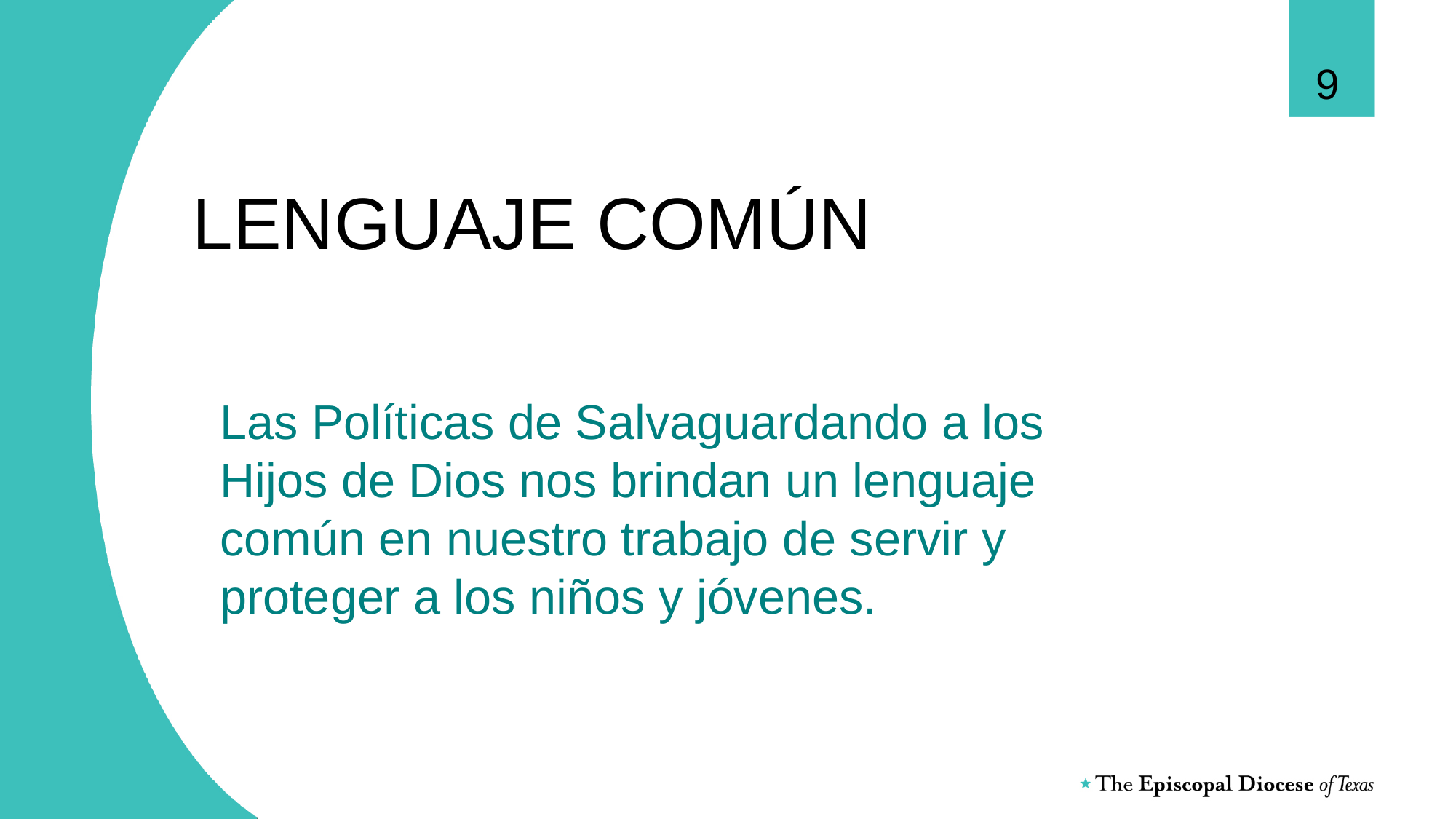

9
# LENGUAJE COMÚN
Las Políticas de Salvaguardando a los Hijos de Dios nos brindan un lenguaje común en nuestro trabajo de servir y proteger a los niños y jóvenes.